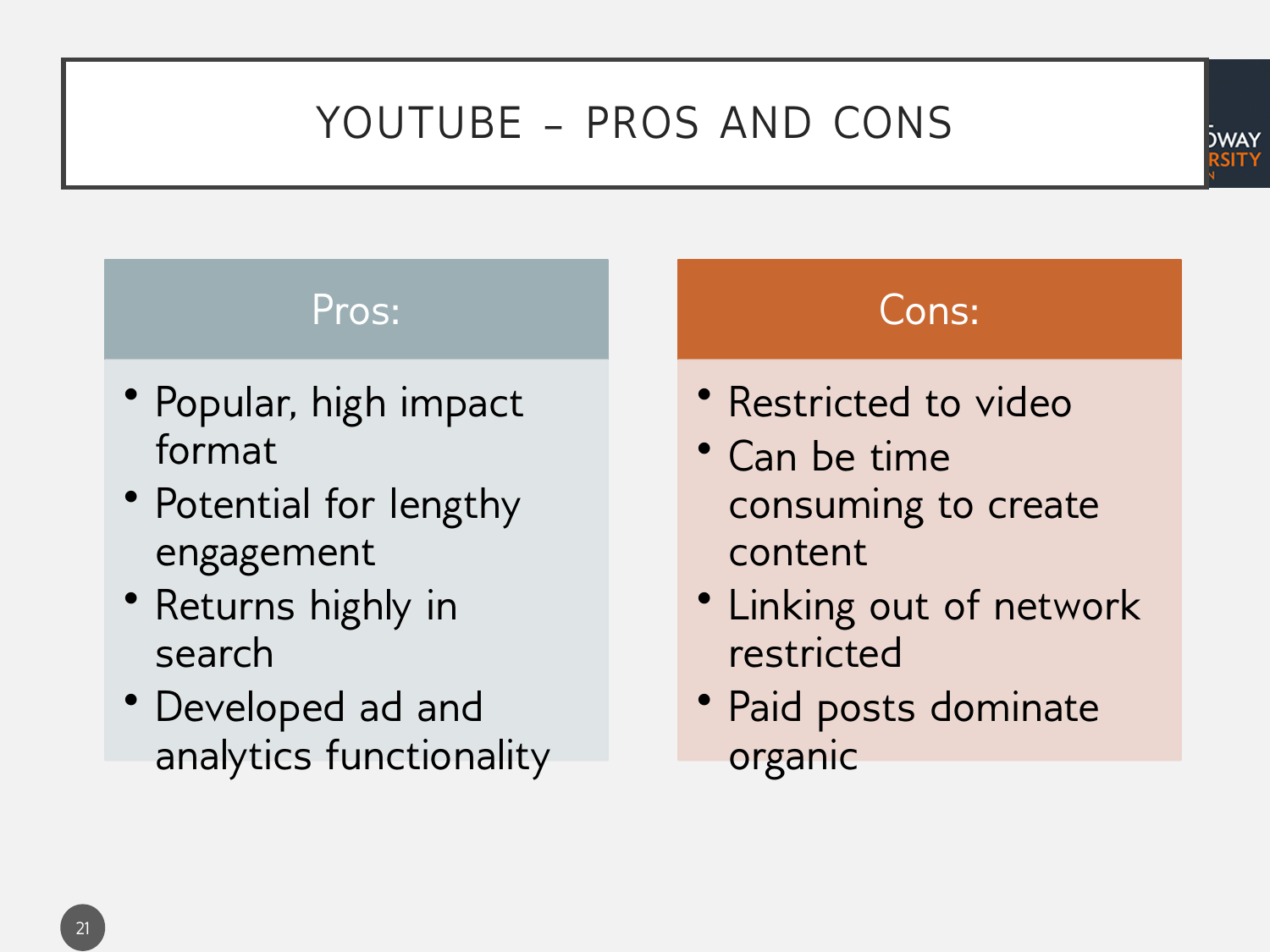

# YouTube – pros and cons
Pros:
Popular, high impact format
Potential for lengthy engagement
Returns highly in search
Developed ad and analytics functionality
Cons:
Restricted to video
Can be time consuming to create content
Linking out of network restricted
Paid posts dominate organic
21